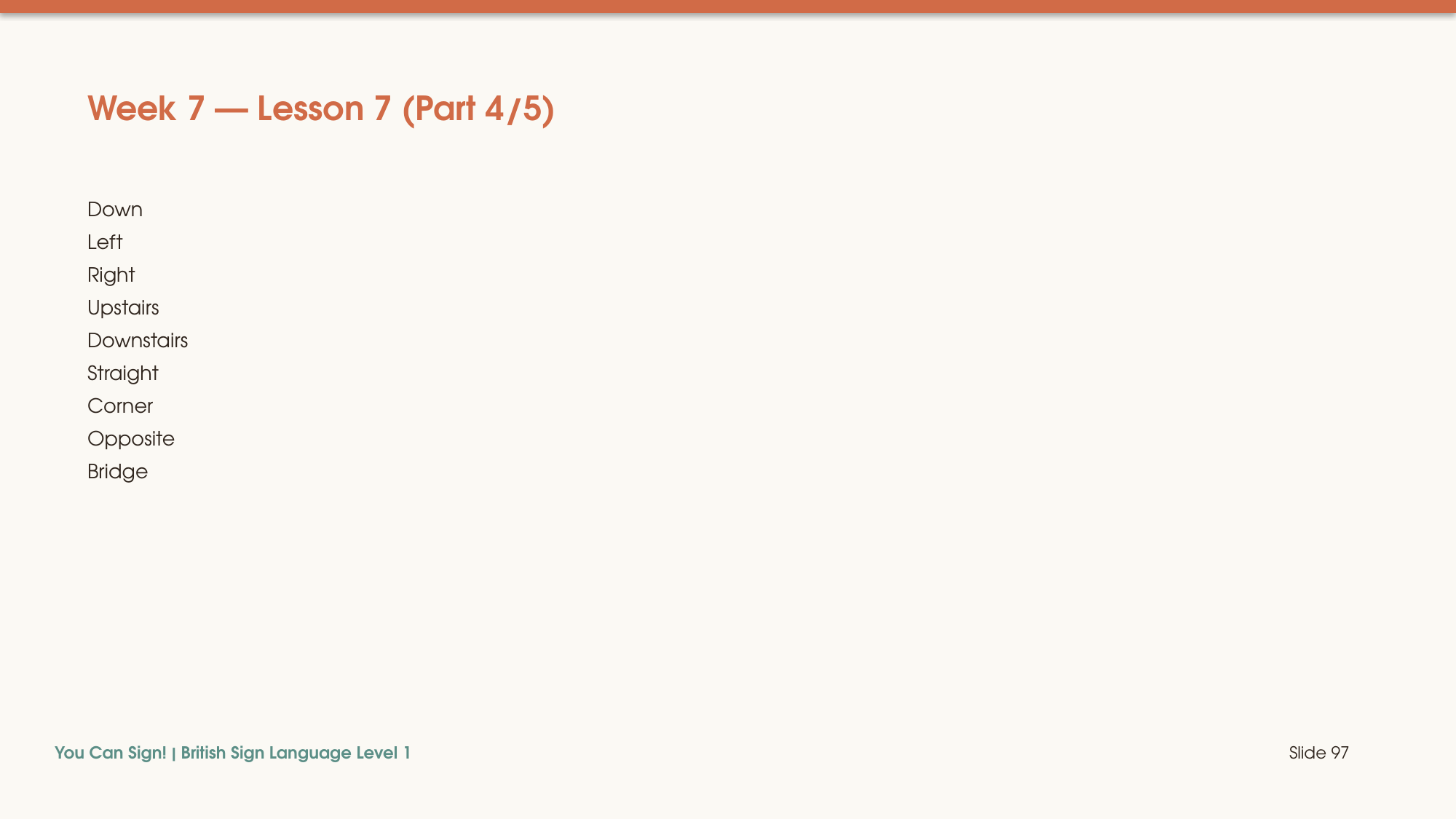

Week 7 — Lesson 7 (Part 4/5)
Down
Left
Right
Upstairs
Downstairs
Straight
Corner
Opposite
Bridge
You Can Sign! | British Sign Language Level 1
Slide 97